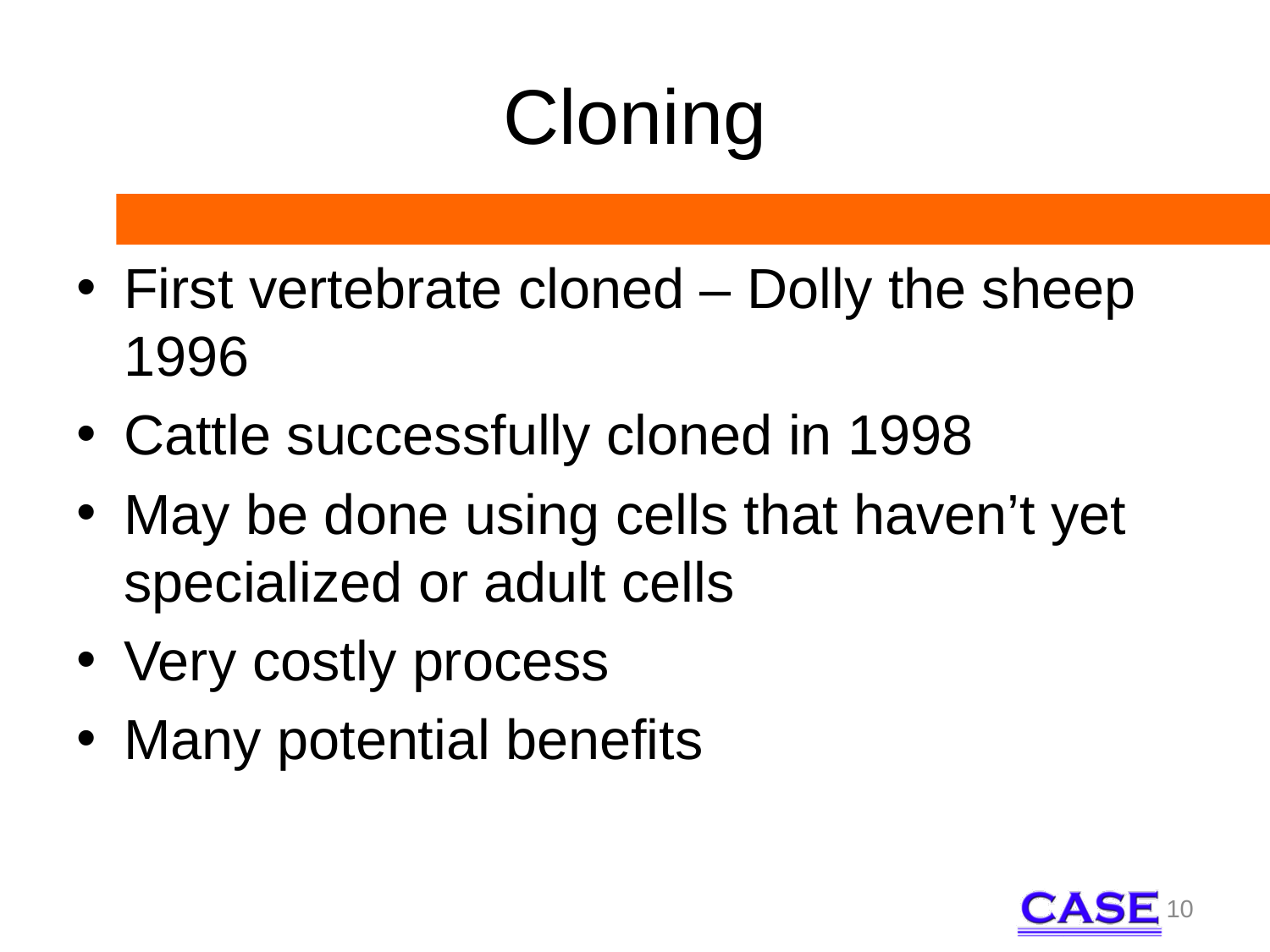

Cloning
First vertebrate cloned – Dolly the sheep 1996
Cattle successfully cloned in 1998
May be done using cells that haven’t yet specialized or adult cells
Very costly process
Many potential benefits
10